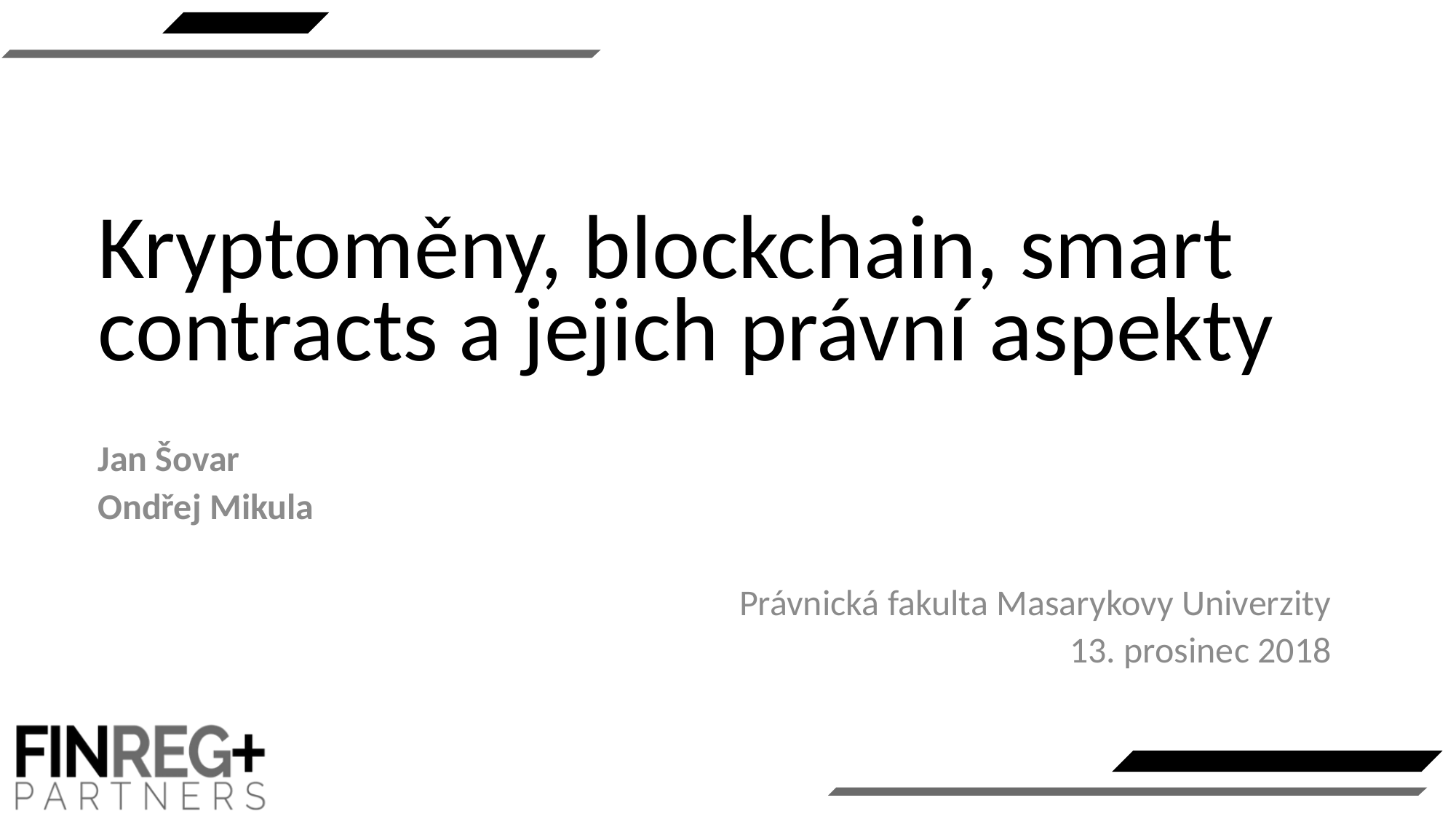

# Kryptoměny, blockchain, smart contracts a jejich právní aspekty
Jan Šovar
Ondřej Mikula

Právnická fakulta Masarykovy Univerzity
13. prosinec 2018